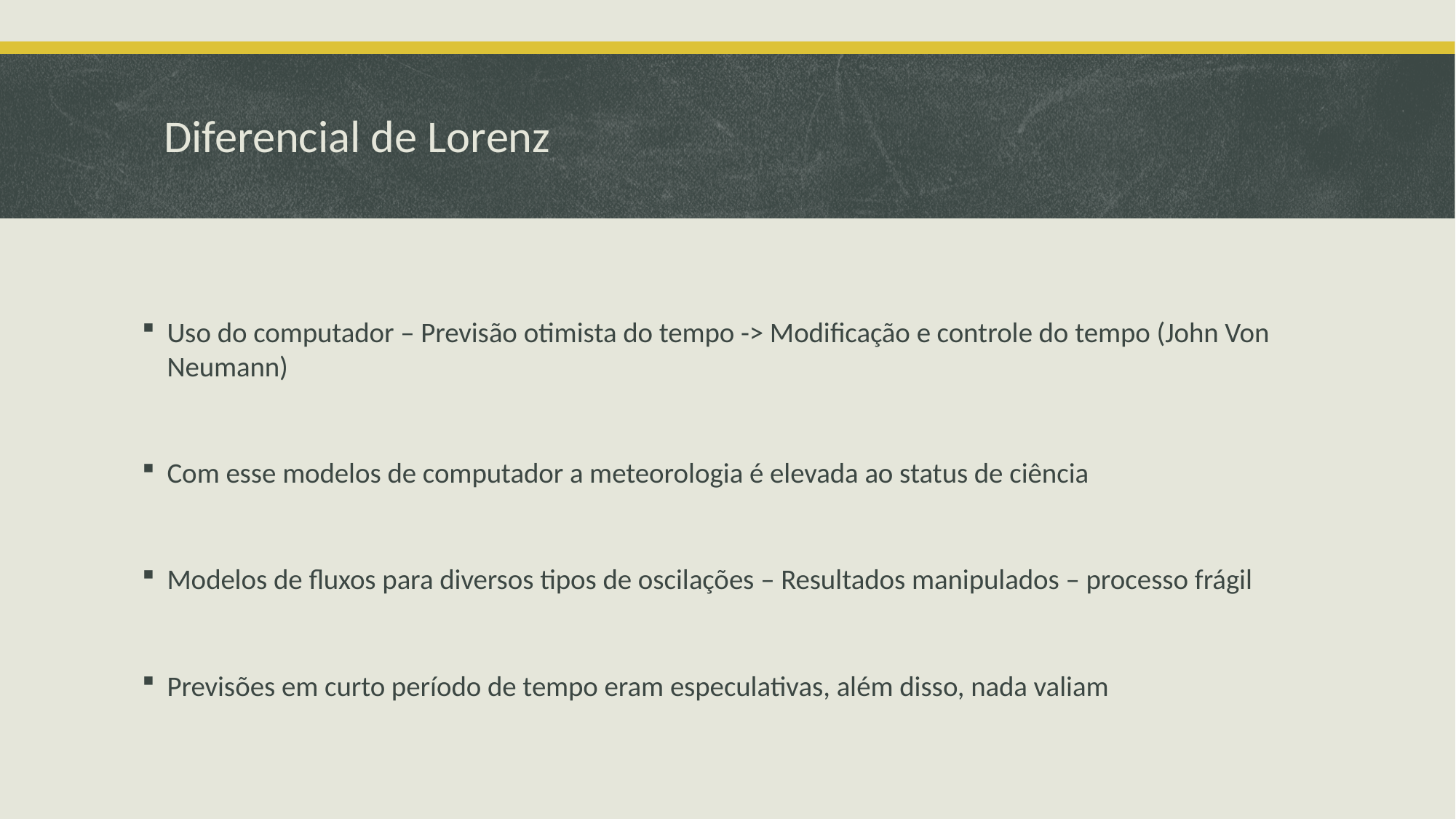

# Diferencial de Lorenz

Uso do computador – Previsão otimista do tempo -> Modificação e controle do tempo (John Von Neumann)

Com esse modelos de computador a meteorologia é elevada ao status de ciência

Modelos de fluxos para diversos tipos de oscilações – Resultados manipulados – processo frágil

Previsões em curto período de tempo eram especulativas, além disso, nada valiam